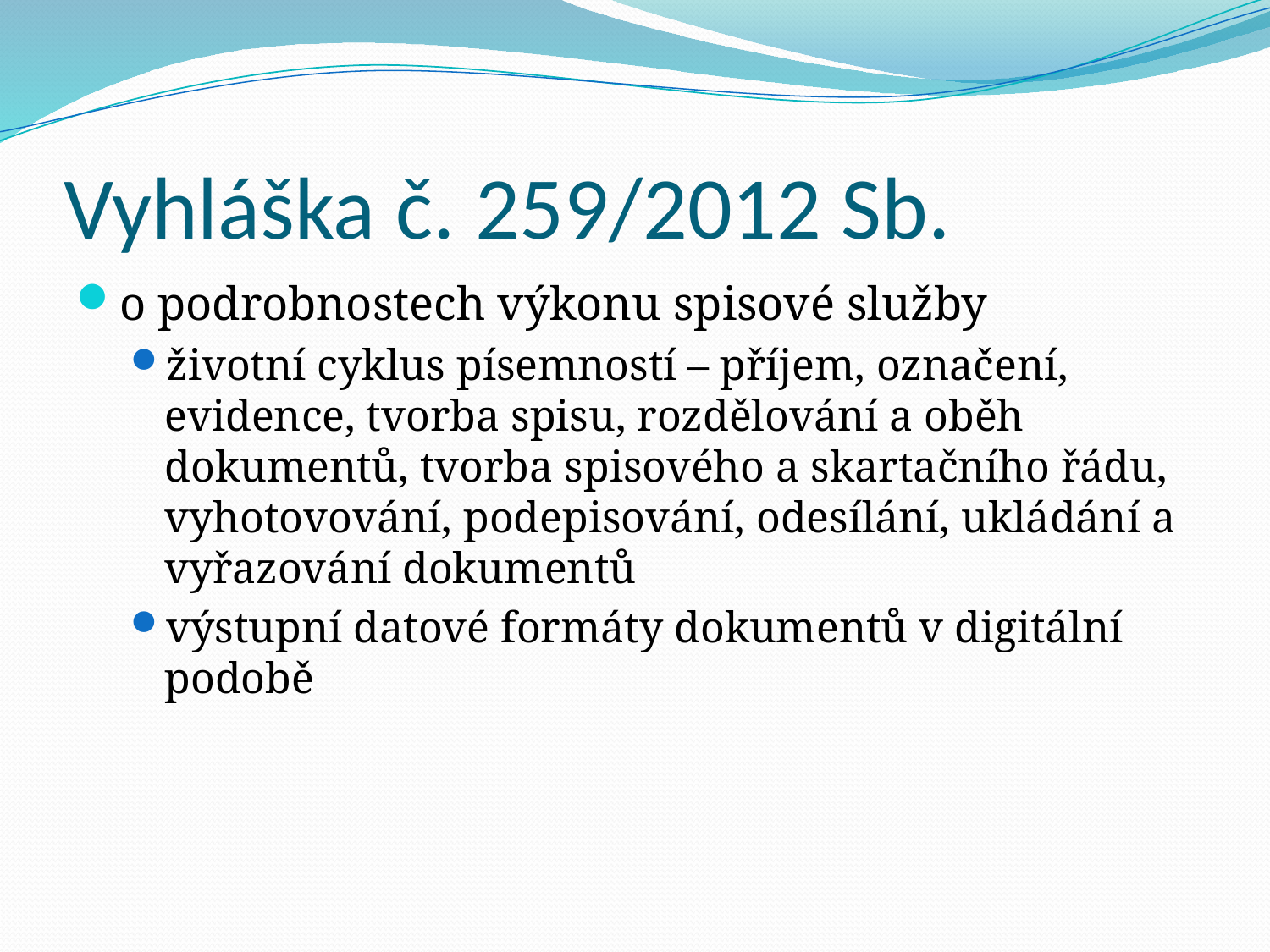

# Vyhláška č. 259/2012 Sb.
o podrobnostech výkonu spisové služby
životní cyklus písemností – příjem, označení, evidence, tvorba spisu, rozdělování a oběh dokumentů, tvorba spisového a skartačního řádu, vyhotovování, podepisování, odesílání, ukládání a vyřazování dokumentů
výstupní datové formáty dokumentů v digitální podobě